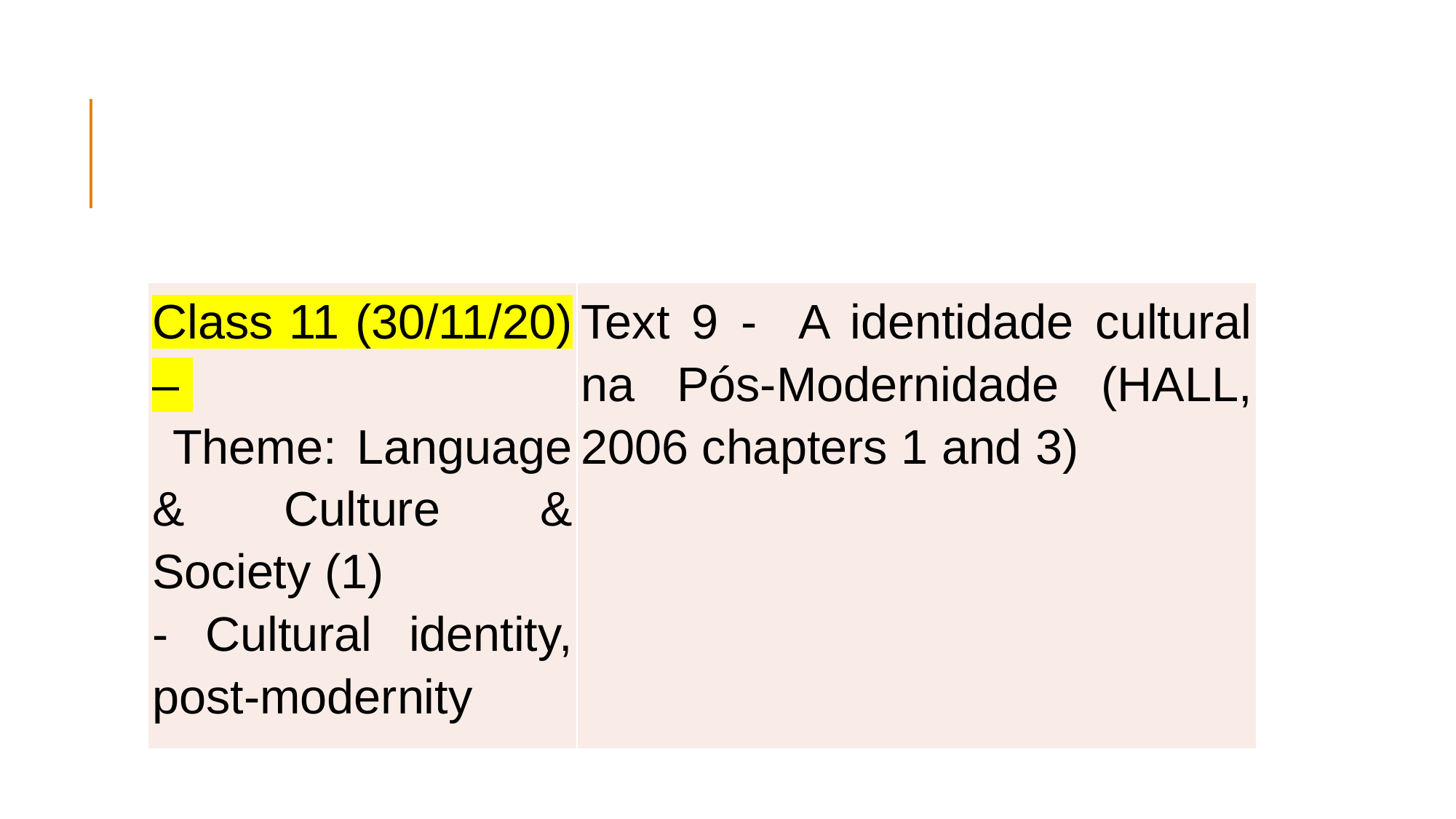

#
| Class 11 (30/11/20) – Theme: Language & Culture & Society (1) - Cultural identity, post-modernity | Text 9 - A identidade cultural na Pós-Modernidade (HALL, 2006 chapters 1 and 3) |
| --- | --- |